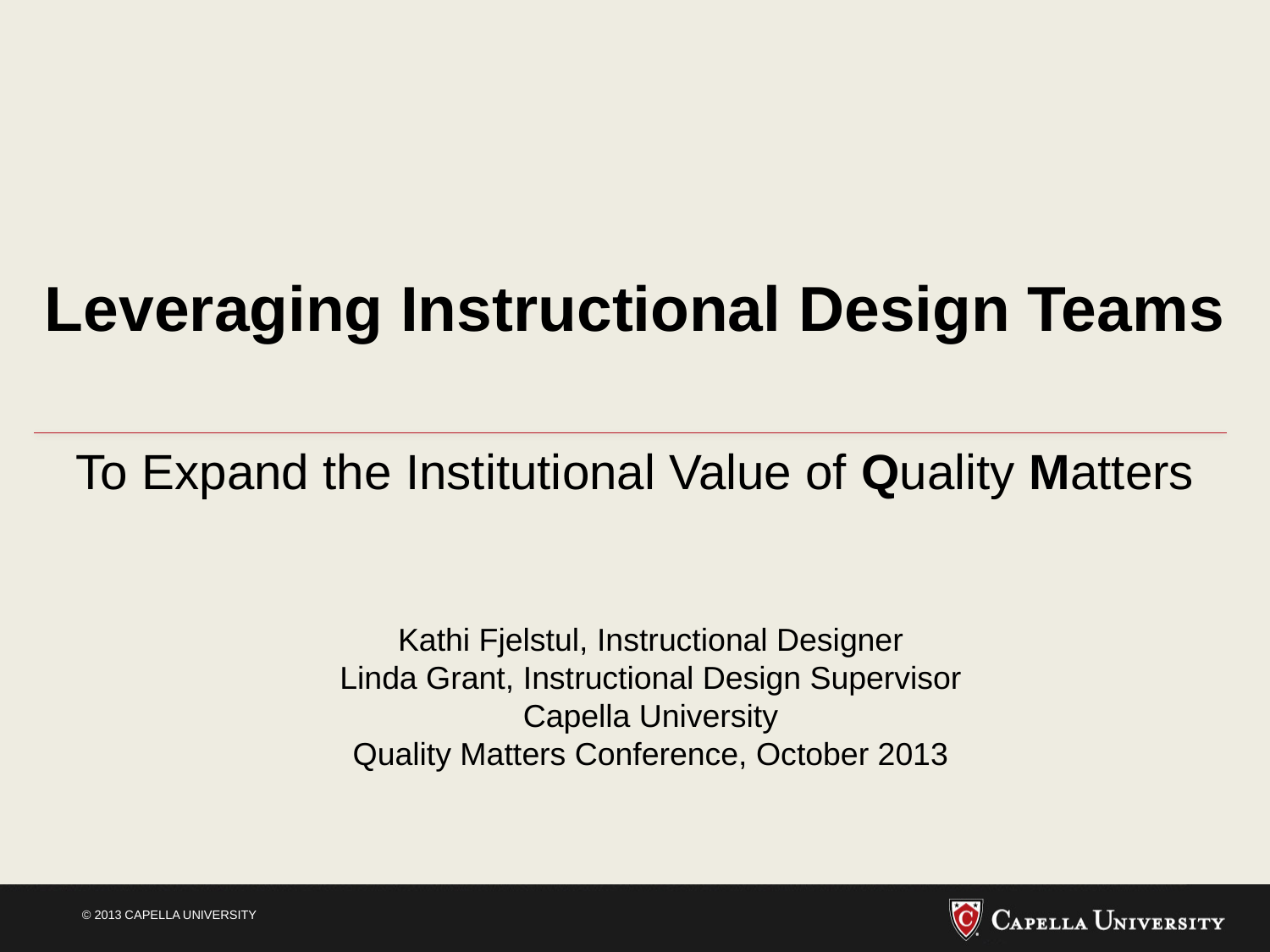

# Leveraging Instructional Design Teams
To Expand the Institutional Value of Quality Matters
Kathi Fjelstul, Instructional Designer
Linda Grant, Instructional Design Supervisor
Capella University
Quality Matters Conference, October 2013